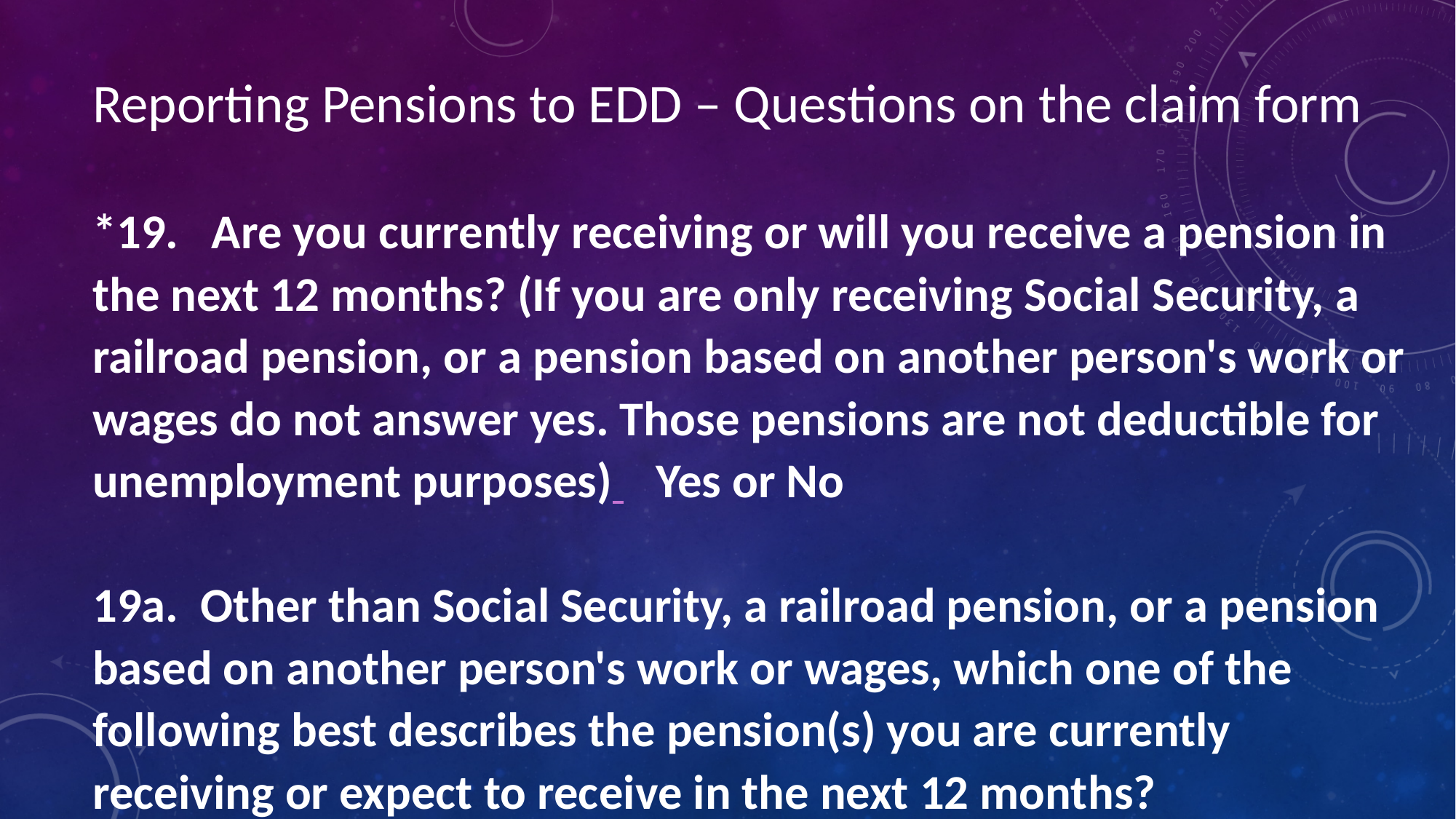

Reporting Pensions to EDD – Questions on the claim form

*19.   Are you currently receiving or will you receive a pension in the next 12 months? (If you are only receiving Social Security, a railroad pension, or a pension based on another person's work or wages do not answer yes. Those pensions are not deductible for unemployment purposes)    Yes or No

19a.  Other than Social Security, a railroad pension, or a pension based on another person's work or wages, which one of the following best describes the pension(s) you are currently receiving or expect to receive in the next 12 months?